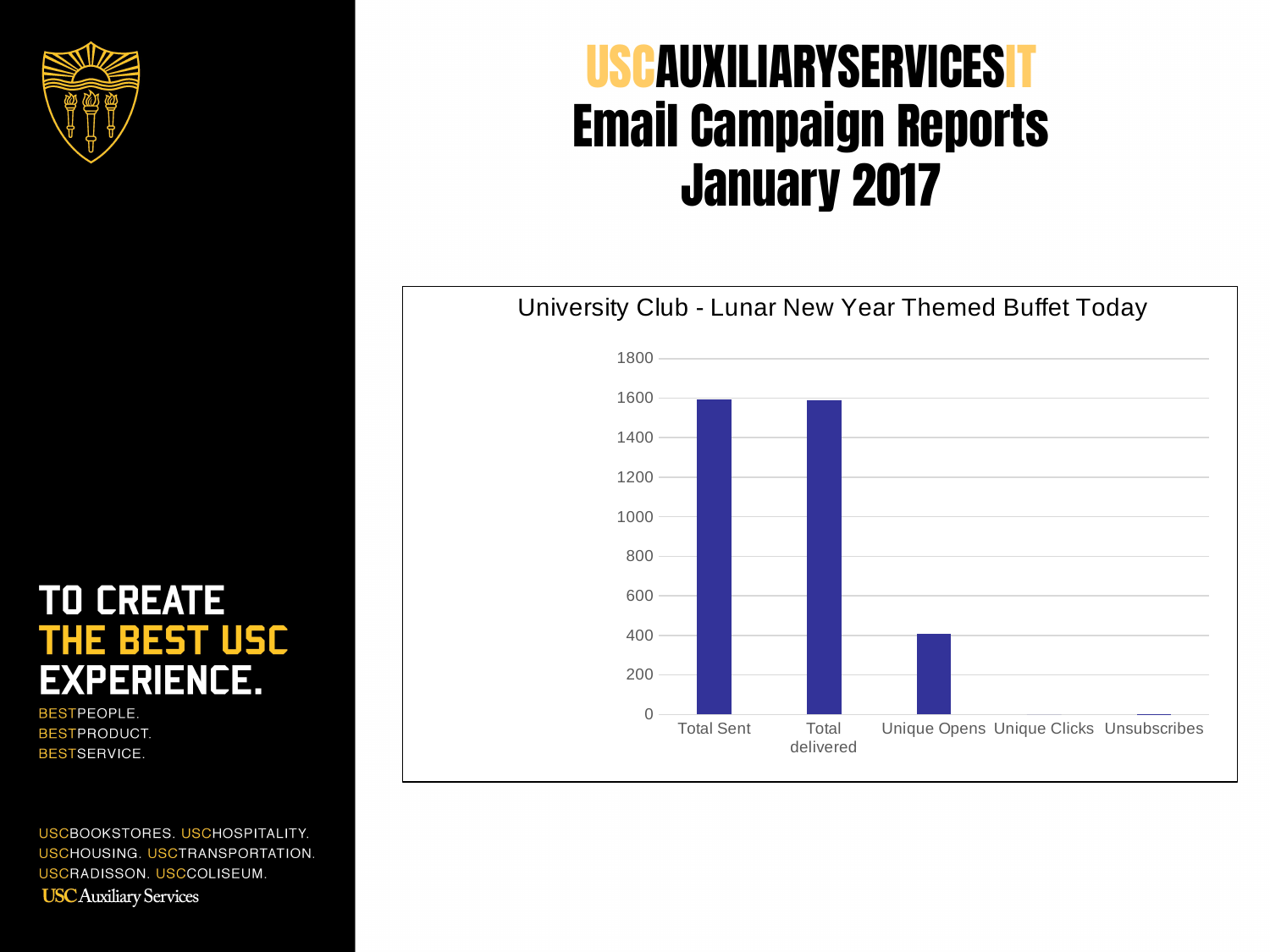

USCAUXILIARYSERVICESIT
Email Campaign Reports
January 2017

### Chart: University Club - Lunar New Year Themed Buffet Today

| Category | HSP List (Segment: University Club E-Newsletter) |
|---|---|
| Total Sent | 1592.0 |
| Total delivered | 1590.0 |
| Unique Opens | 407.0 |
| Unique Clicks | 0.0 |
| Unsubscribes | 1.0 |